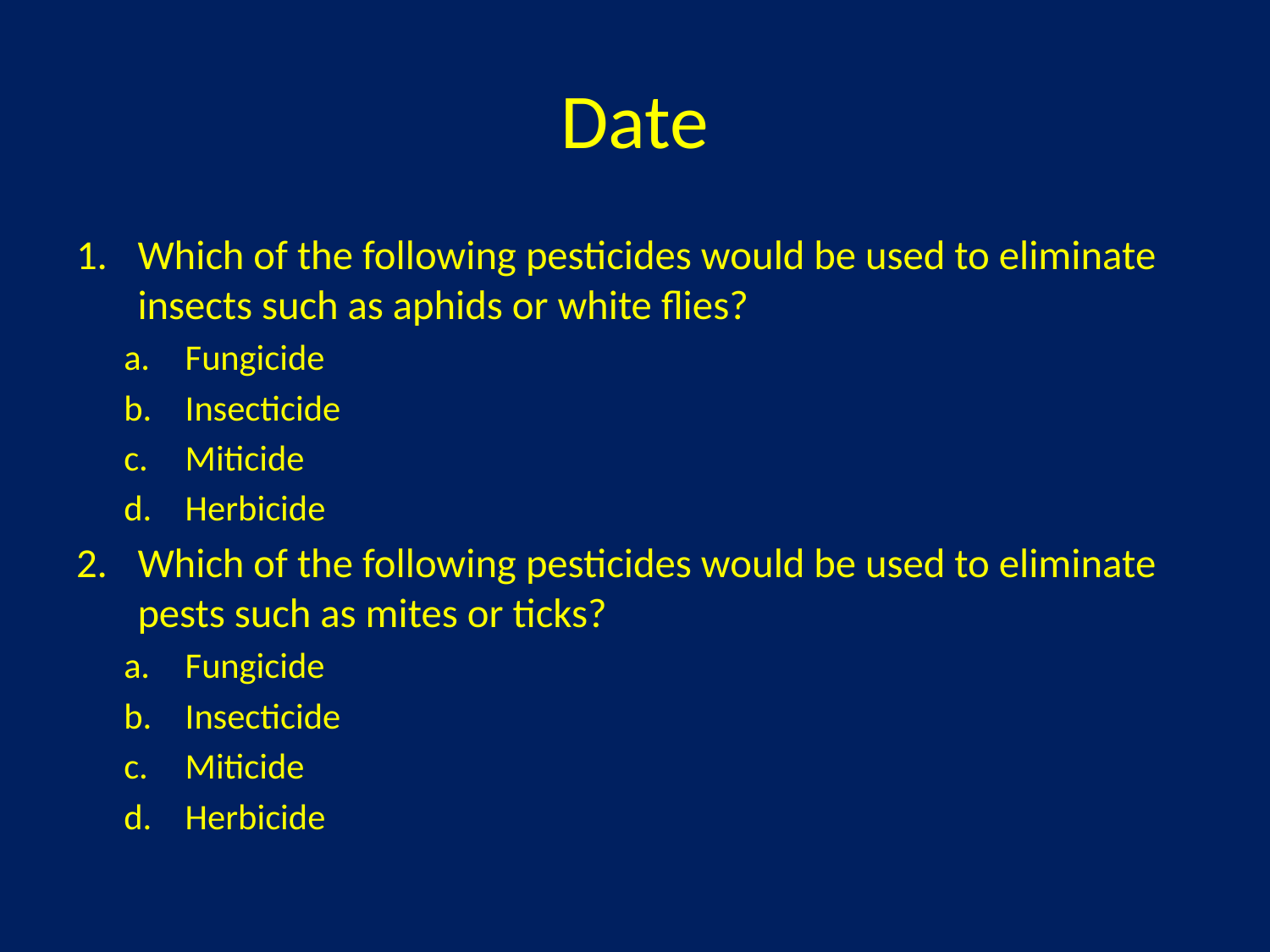

# Date
Which of the following pesticides would be used to eliminate insects such as aphids or white flies?
Fungicide
Insecticide
Miticide
Herbicide
Which of the following pesticides would be used to eliminate pests such as mites or ticks?
Fungicide
Insecticide
Miticide
Herbicide